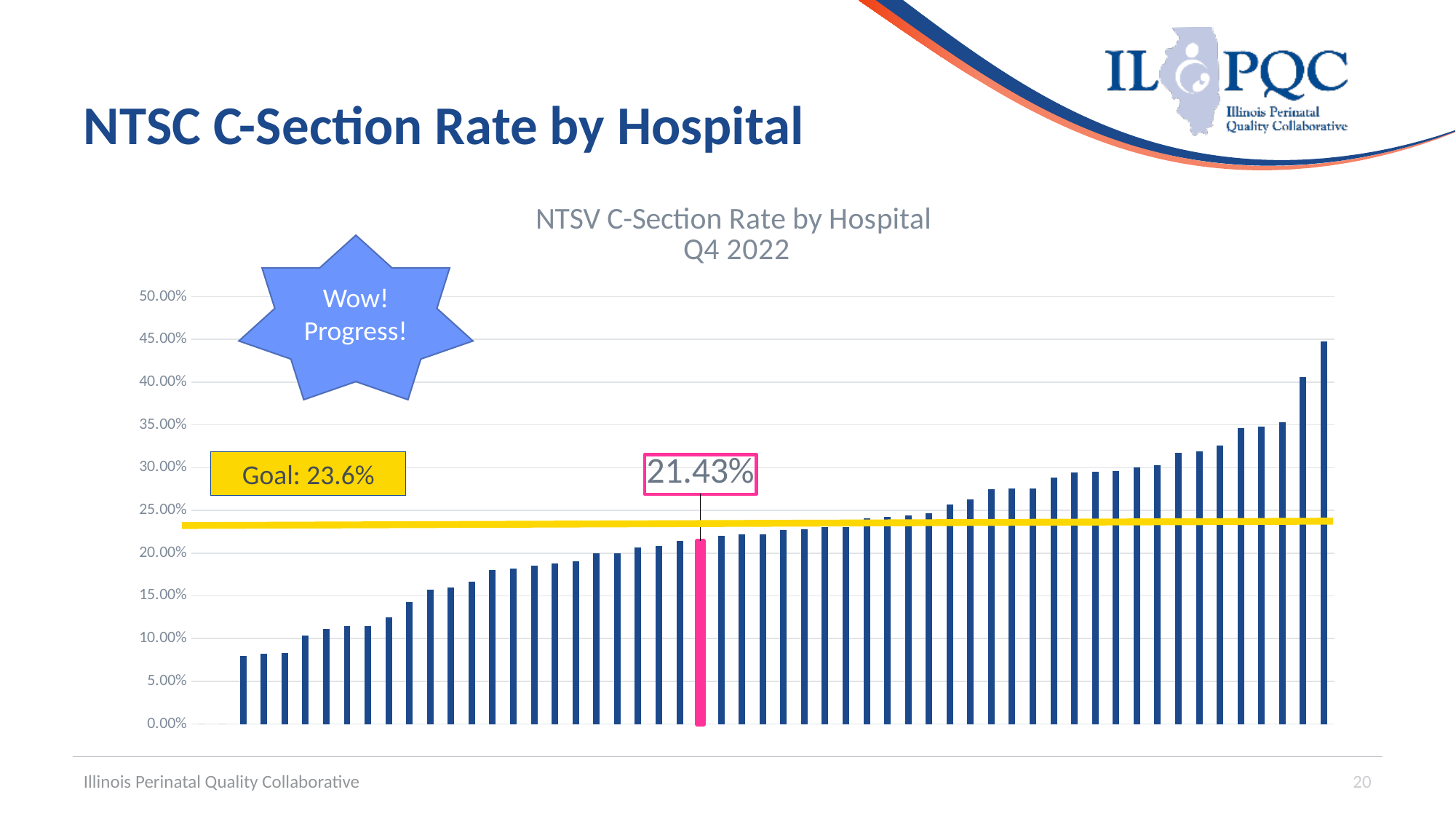

# NTSC C-Section Rate by Hospital

### Chart: NTSV C-Section Rate by Hospital
Q4 2022

| Category |  |
|---|---|
Wow! Progress!
Goal: 23.6%
Illinois Perinatal Quality Collaborative
20